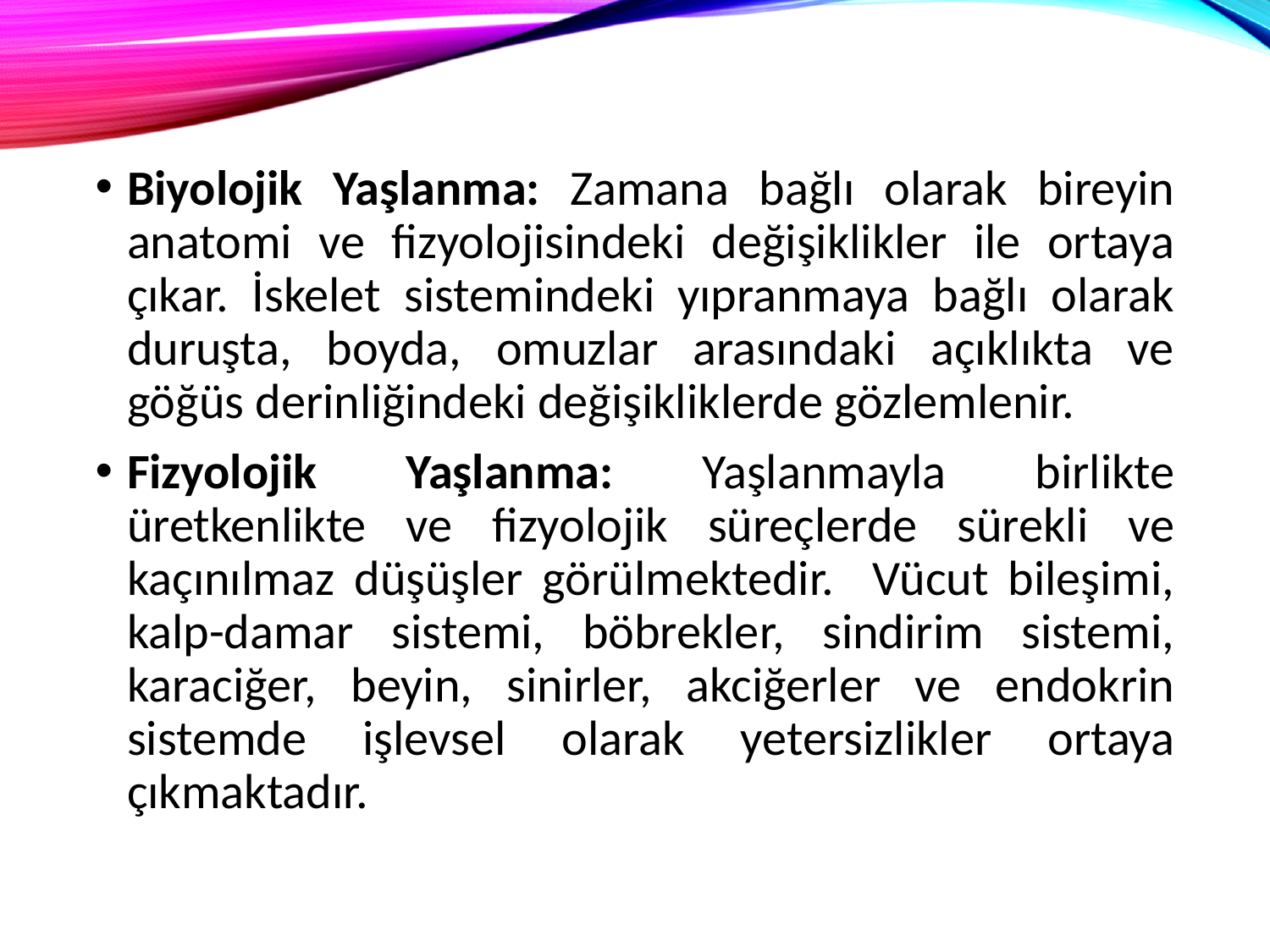

Biyolojik Yaşlanma: Zamana bağlı olarak bireyin anatomi ve fizyolojisindeki değişiklikler ile ortaya çıkar. İskelet sistemindeki yıpranmaya bağlı olarak duruşta, boyda, omuzlar arasındaki açıklıkta ve göğüs derinliğindeki değişikliklerde gözlemlenir.
Fizyolojik Yaşlanma: Yaşlanmayla birlikte üretkenlikte ve fizyolojik süreçlerde sürekli ve kaçınılmaz düşüşler görülmektedir.  Vücut bileşimi, kalp-damar sistemi, böbrekler, sindirim sistemi, karaciğer, beyin, sinirler, akciğerler ve endokrin sistemde işlevsel olarak yetersizlikler ortaya çıkmaktadır.